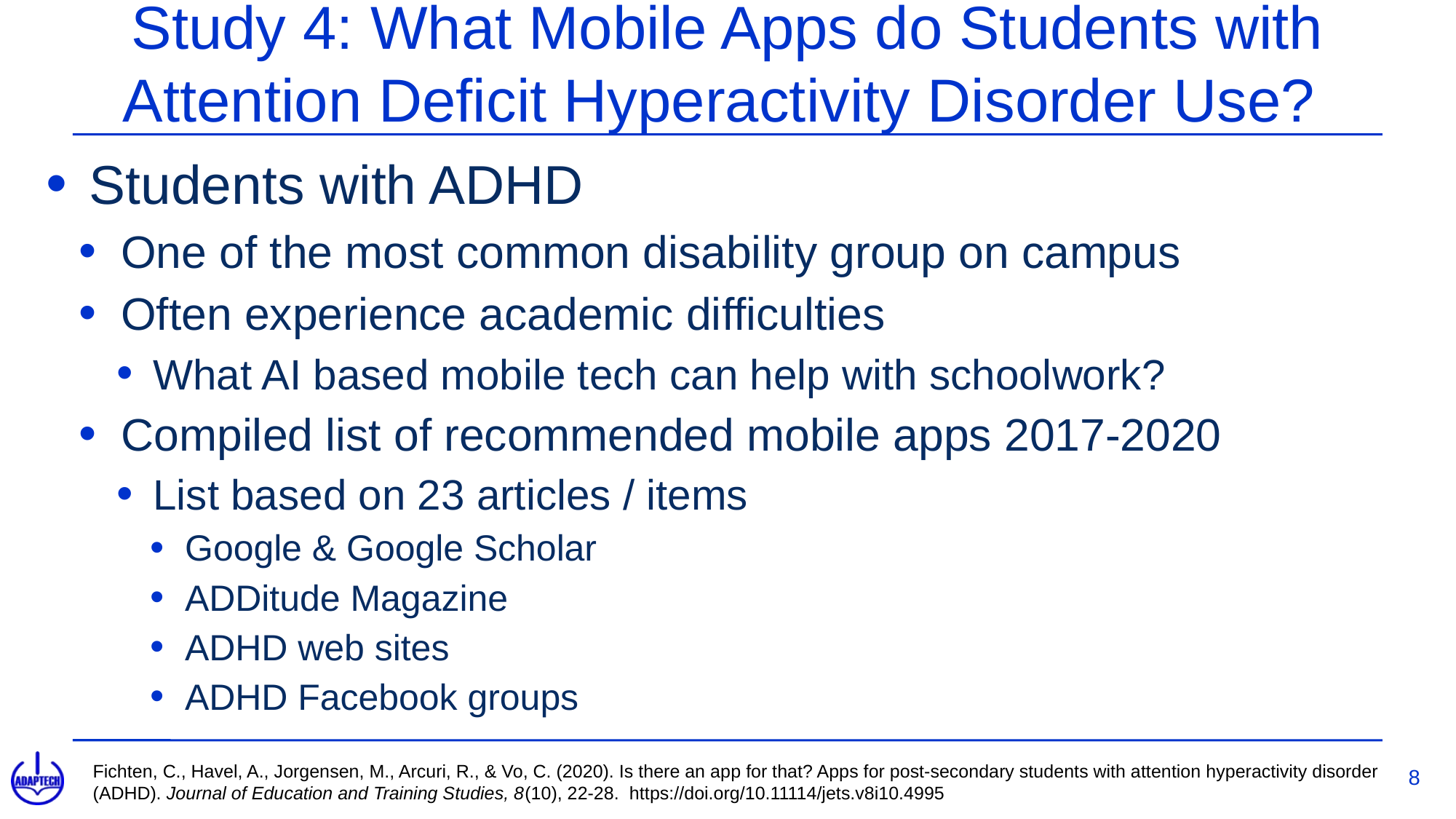

# Study 4: What Mobile Apps do Students with Attention Deficit Hyperactivity Disorder Use?
Students with ADHD
One of the most common disability group on campus
Often experience academic difficulties
What AI based mobile tech can help with schoolwork?
Compiled list of recommended mobile apps 2017-2020
List based on 23 articles / items
Google & Google Scholar
ADDitude Magazine
ADHD web sites
ADHD Facebook groups

Fichten, C., Havel, A., Jorgensen, M., Arcuri, R., & Vo, C. (2020). Is there an app for that? Apps for post-secondary students with attention hyperactivity disorder (ADHD). Journal of Education and Training Studies, 8(10), 22-28.  https://doi.org/10.11114/jets.v8i10.4995
8